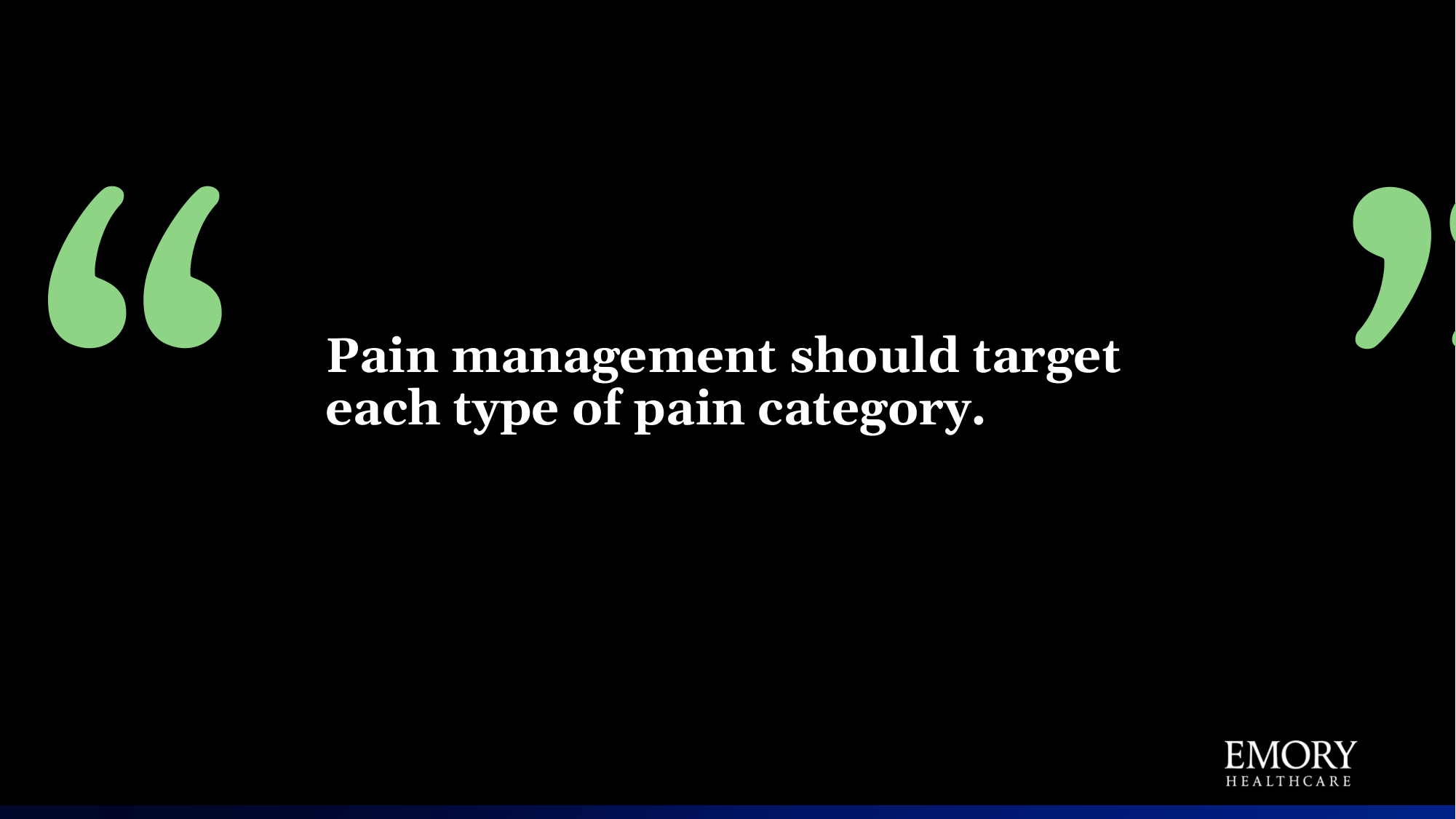

# Pain management should target each type of pain category.